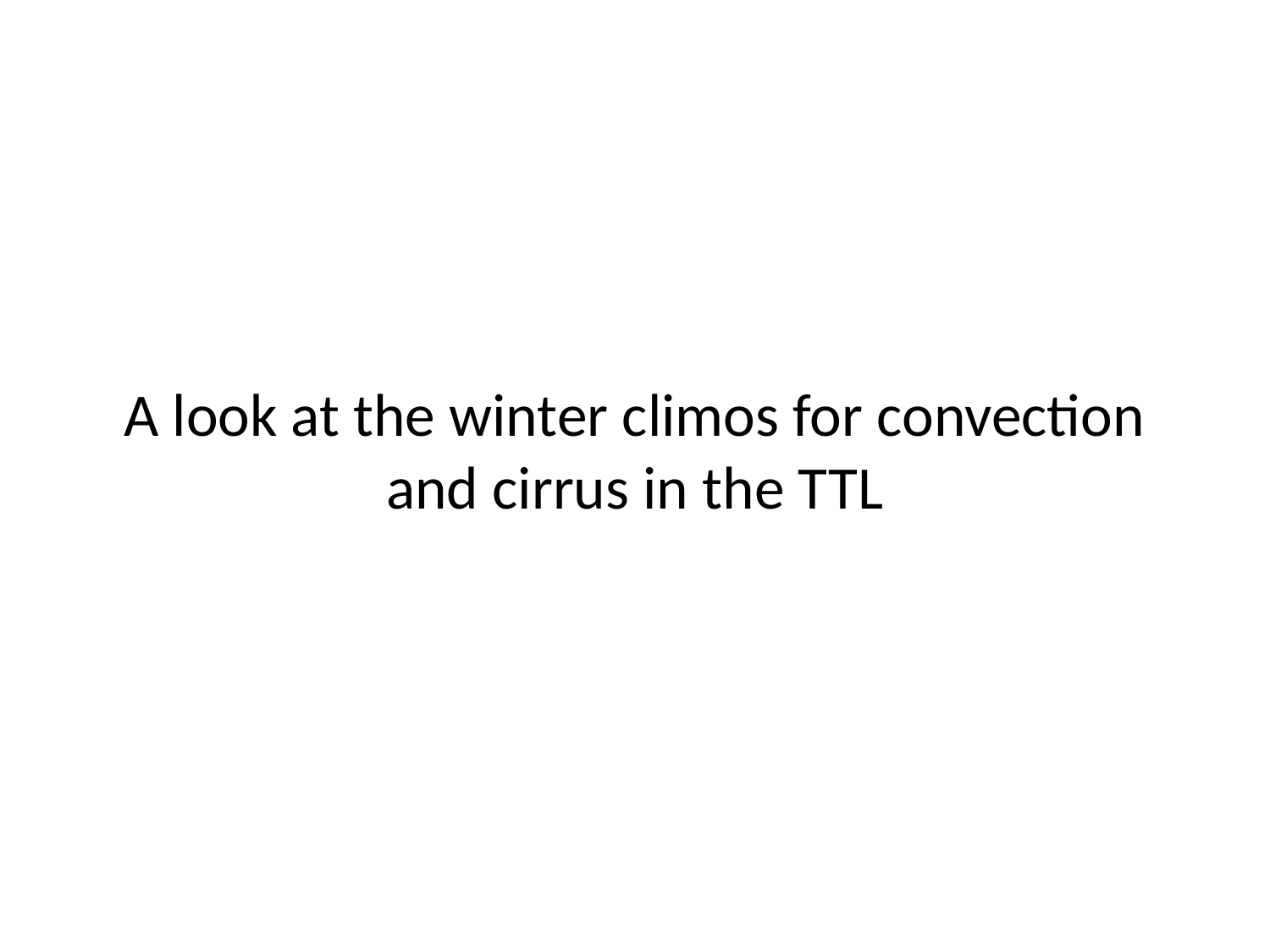

# A look at the winter climos for convection and cirrus in the TTL